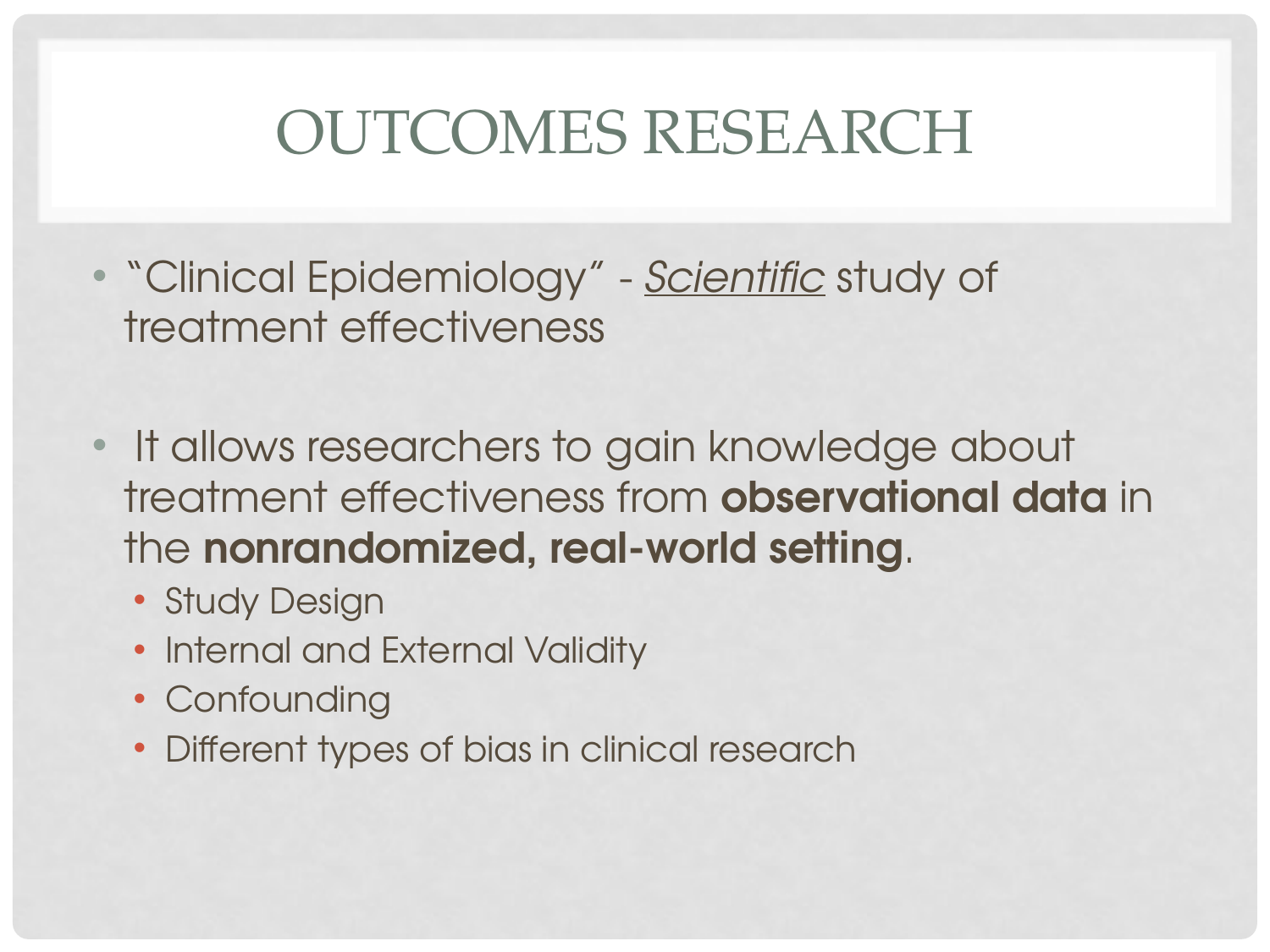

# Outcomes research
“Clinical Epidemiology” - Scientific study of treatment effectiveness

 It allows researchers to gain knowledge about treatment effectiveness from observational data in the nonrandomized, real-world setting.
Study Design
Internal and External Validity
Confounding
Different types of bias in clinical research